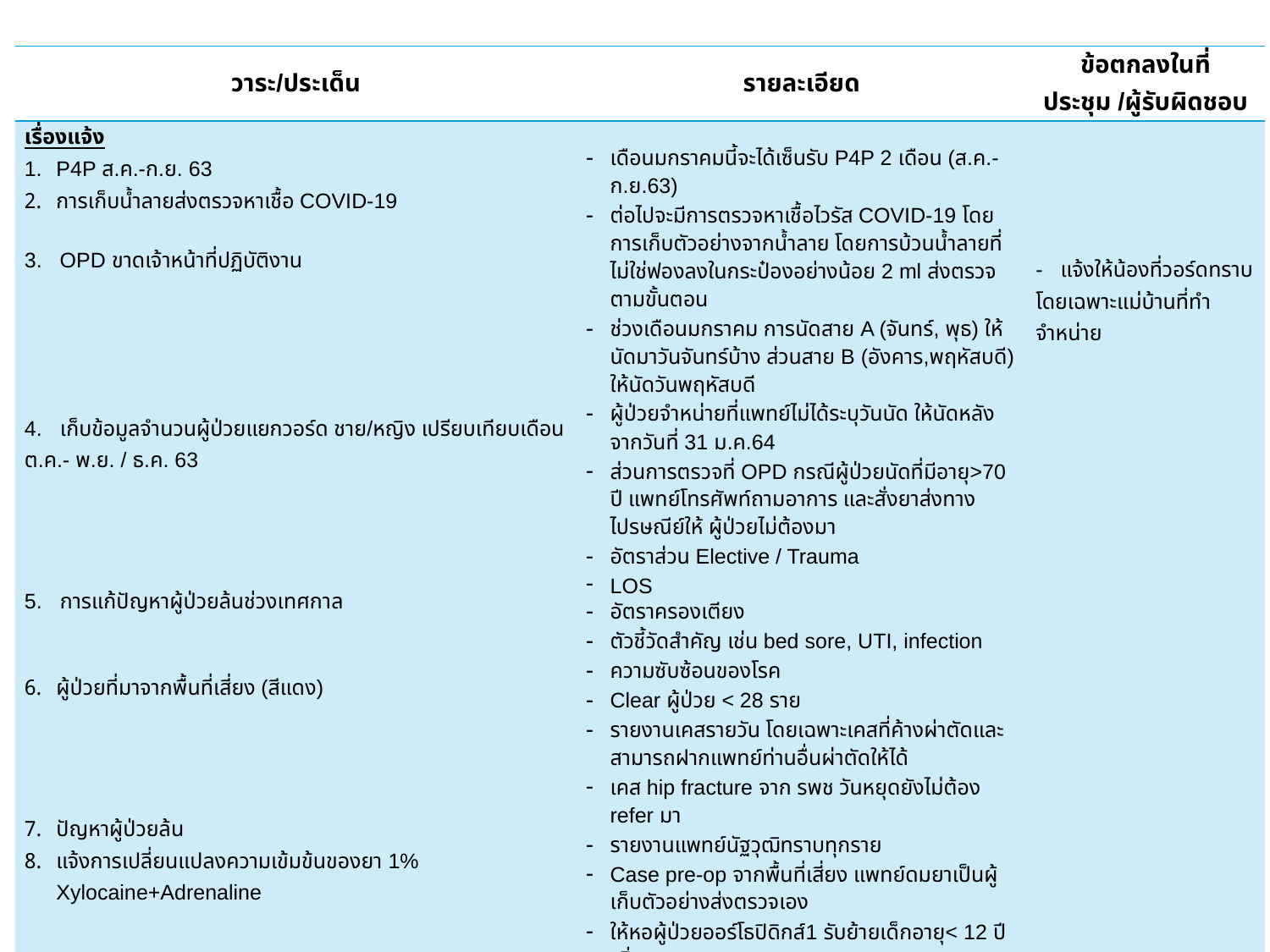

| วาระ/ประเด็น | รายละเอียด | ข้อตกลงในที่ประชุม /ผู้รับผิดชอบ |
| --- | --- | --- |
| เรื่องแจ้ง P4P ส.ค.-ก.ย. 63 การเก็บน้ำลายส่งตรวจหาเชื้อ COVID-19 3. OPD ขาดเจ้าหน้าที่ปฏิบัติงาน 4. เก็บข้อมูลจำนวนผู้ป่วยแยกวอร์ด ชาย/หญิง เปรียบเทียบเดือน ต.ค.- พ.ย. / ธ.ค. 63 5. การแก้ปัญหาผู้ป่วยล้นช่วงเทศกาล ผู้ป่วยที่มาจากพื้นที่เสี่ยง (สีแดง) ปัญหาผู้ป่วยล้น แจ้งการเปลี่ยนแปลงความเข้มข้นของยา 1% Xylocaine+Adrenaline | เดือนมกราคมนี้จะได้เซ็นรับ P4P 2 เดือน (ส.ค.- ก.ย.63) ต่อไปจะมีการตรวจหาเชื้อไวรัส COVID-19 โดยการเก็บตัวอย่างจากน้ำลาย โดยการบ้วนน้ำลายที่ไม่ใช่ฟองลงในกระป๋องอย่างน้อย 2 ml ส่งตรวจตามขั้นตอน ช่วงเดือนมกราคม การนัดสาย A (จันทร์, พุธ) ให้นัดมาวันจันทร์บ้าง ส่วนสาย B (อังคาร,พฤหัสบดี) ให้นัดวันพฤหัสบดี ผู้ป่วยจำหน่ายที่แพทย์ไม่ได้ระบุวันนัด ให้นัดหลังจากวันที่ 31 ม.ค.64 ส่วนการตรวจที่ OPD กรณีผู้ป่วยนัดที่มีอายุ>70 ปี แพทย์โทรศัพท์ถามอาการ และสั่งยาส่งทางไปรษณีย์ให้ ผู้ป่วยไม่ต้องมา อัตราส่วน Elective / Trauma LOS อัตราครองเตียง ตัวชี้วัดสำคัญ เช่น bed sore, UTI, infection ความซับซ้อนของโรค Clear ผู้ป่วย < 28 ราย รายงานเคสรายวัน โดยเฉพาะเคสที่ค้างผ่าตัดและสามารถฝากแพทย์ท่านอื่นผ่าตัดให้ได้ เคส hip fracture จาก รพช วันหยุดยังไม่ต้อง refer มา รายงานแพทย์นัฐวุฒิทราบทุกราย Case pre-op จากพื้นที่เสี่ยง แพทย์ดมยาเป็นผู้เก็บตัวอย่างส่งตรวจเอง ให้หอผู้ป่วยออร์โธปิดิกส์1 รับย้ายเด็กอายุ< 12 ปีเพิ่ม จากเดิม 1:100,000 เป็น 1:200,000 ตามสูตรของ original มีผลทำให้ระยะเวลาในการออกฤทธิ์สั้นลง | - แจ้งให้น้องที่วอร์ดทราบ โดยเฉพาะแม่บ้านที่ทำจำหน่าย |
|  |  |  |